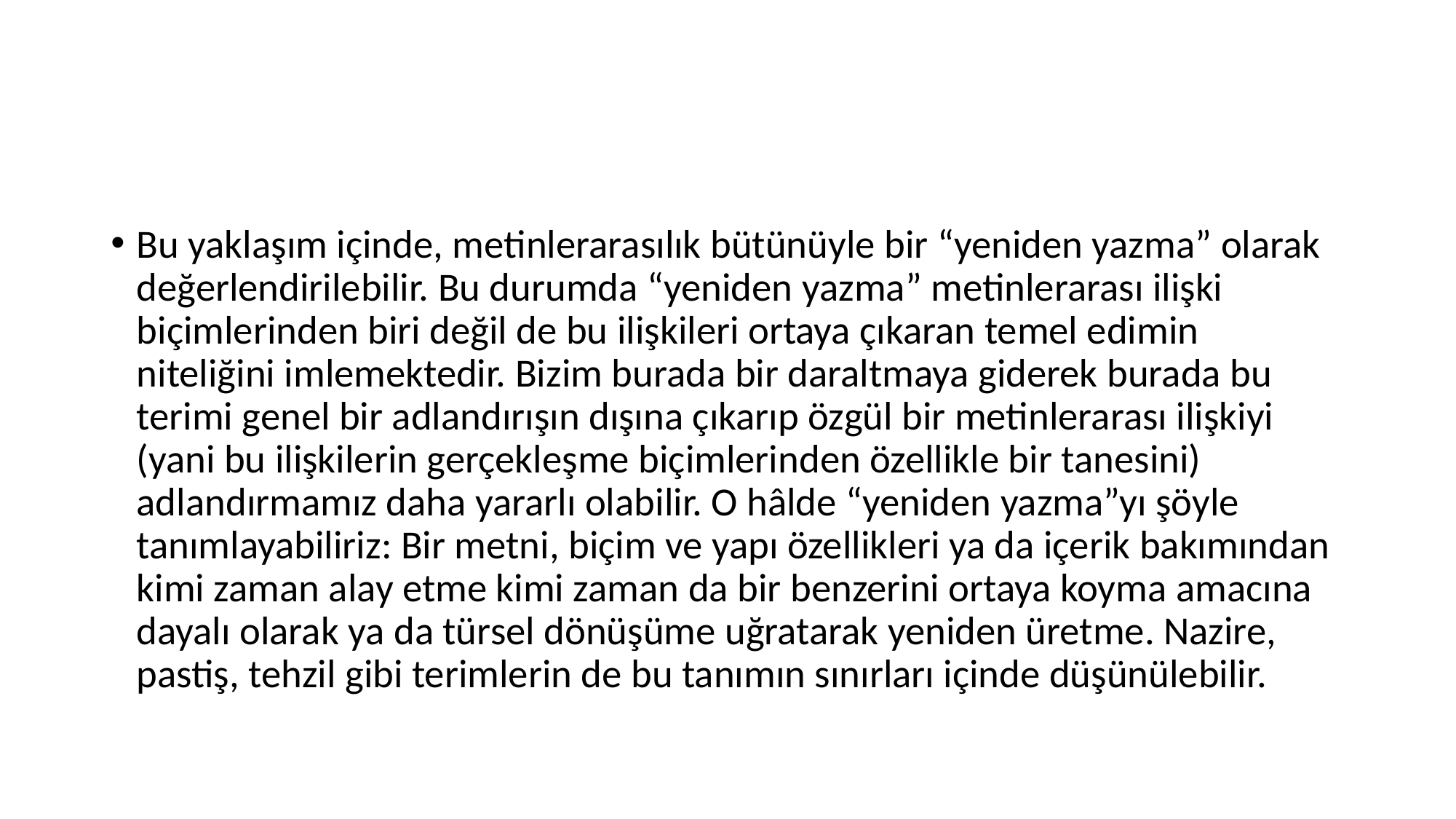

#
Bu yaklaşım içinde, metinlerarasılık bütünüyle bir “yeniden yazma” olarak değerlendirilebilir. Bu durumda “yeniden yazma” metinlerarası ilişki biçimlerinden biri değil de bu ilişkileri ortaya çıkaran temel edimin niteliğini imlemektedir. Bizim burada bir daraltmaya giderek burada bu terimi genel bir adlandırışın dışına çıkarıp özgül bir metinlerarası ilişkiyi (yani bu ilişkilerin gerçekleşme biçimlerinden özellikle bir tanesini) adlandırmamız daha yararlı olabilir. O hâlde “yeniden yazma”yı şöyle tanımlayabiliriz: Bir metni, biçim ve yapı özellikleri ya da içerik bakımından kimi zaman alay etme kimi zaman da bir benzerini ortaya koyma amacına dayalı olarak ya da türsel dönüşüme uğratarak yeniden üretme. Nazire, pastiş, tehzil gibi terimlerin de bu tanımın sınırları içinde düşünülebilir.